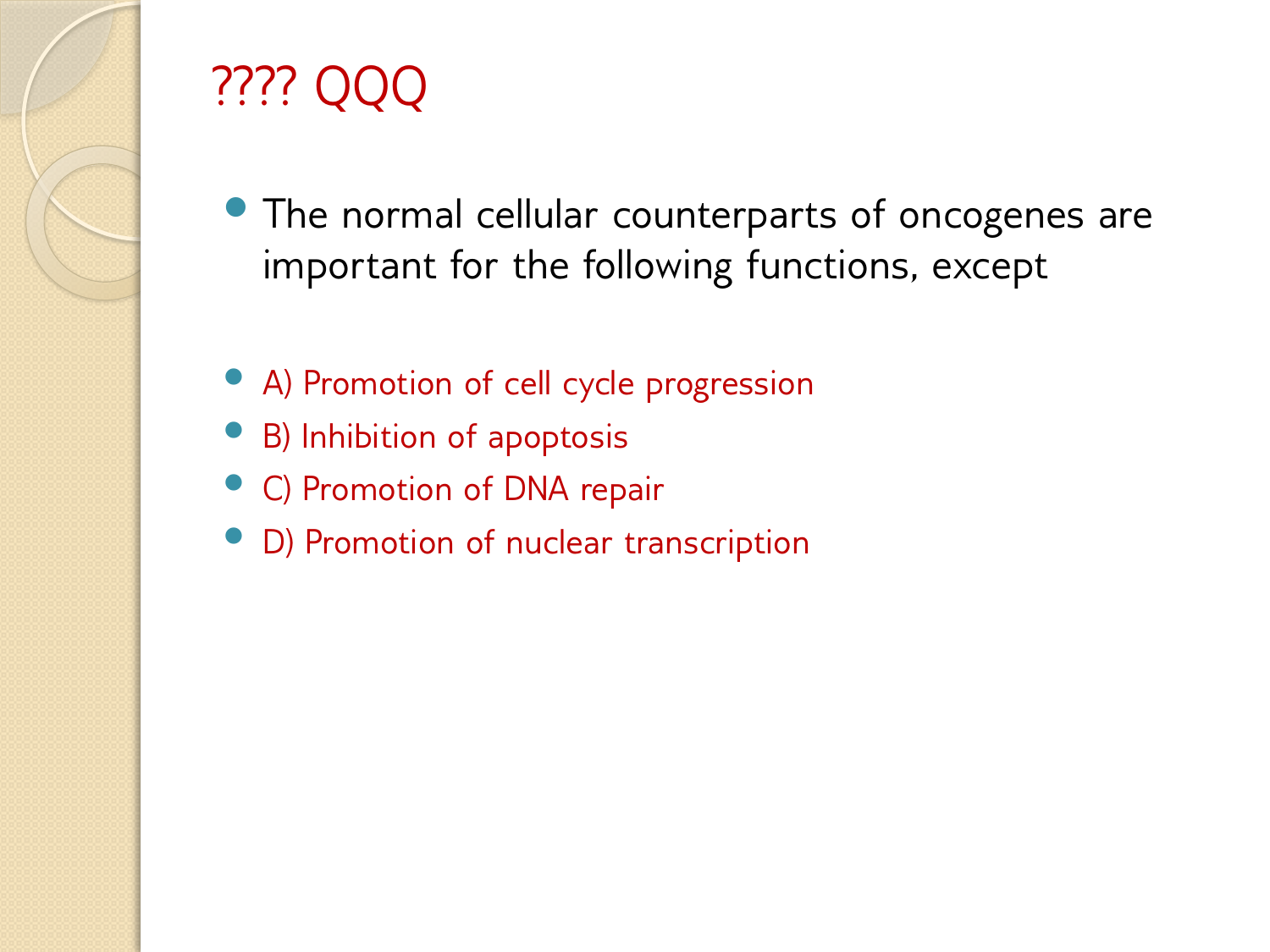

# ???? QQQ
The normal cellular counterparts of oncogenes are important for the following functions, except

A) Promotion of cell cycle progression
B) Inhibition of apoptosis
C) Promotion of DNA repair
D) Promotion of nuclear transcription